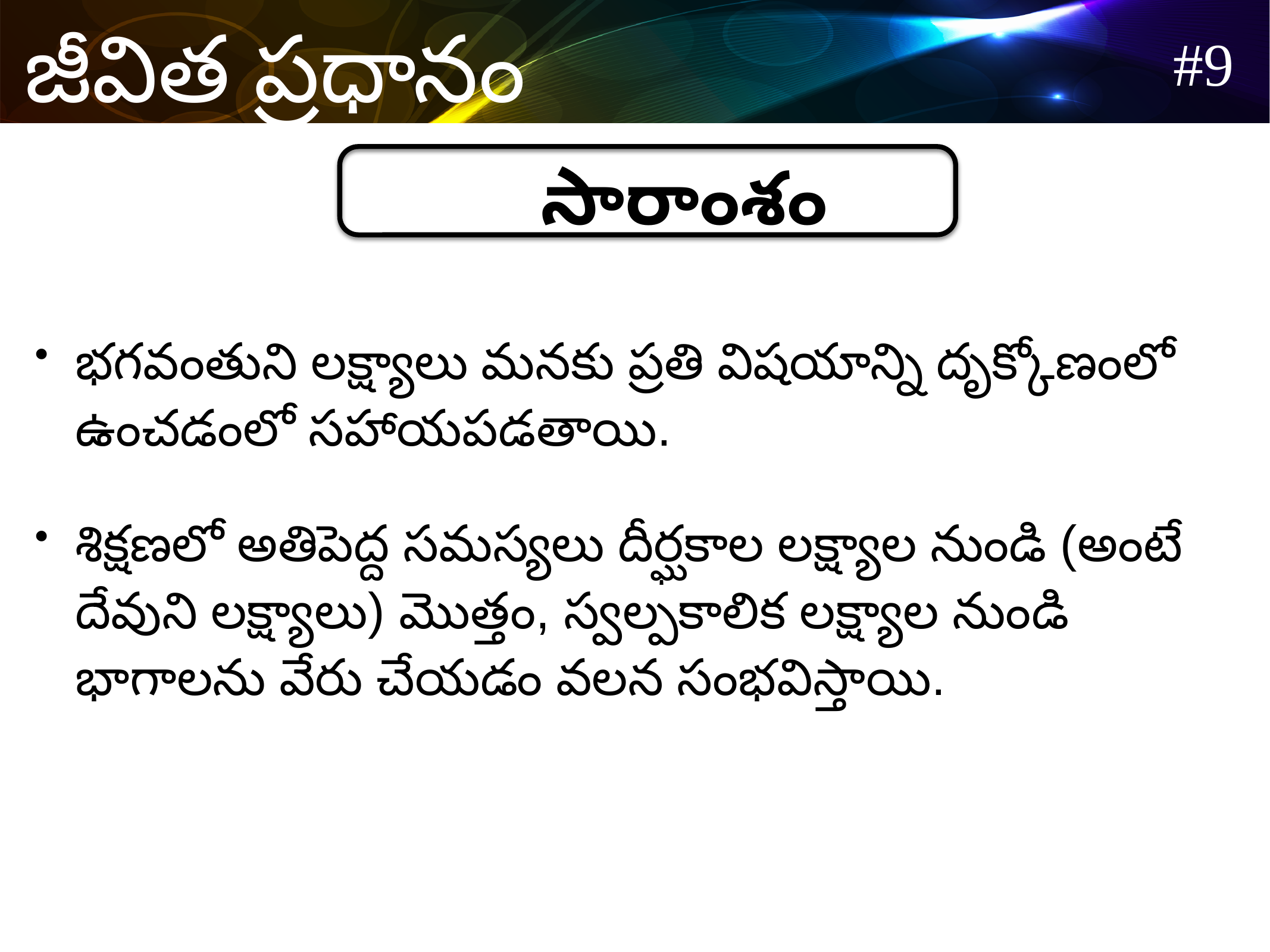

సారాంశం

భగవంతుని లక్ష్యాలు మనకు ప్రతి విషయాన్ని దృక్కోణంలో ఉంచడంలో సహాయపడతాయి.
శిక్షణలో అతిపెద్ద సమస్యలు దీర్ఘకాల లక్ష్యాల నుండి (అంటే దేవుని లక్ష్యాలు) మొత్తం, స్వల్పకాలిక లక్ష్యాల నుండి భాగాలను వేరు చేయడం వలన సంభవిస్తాయి.